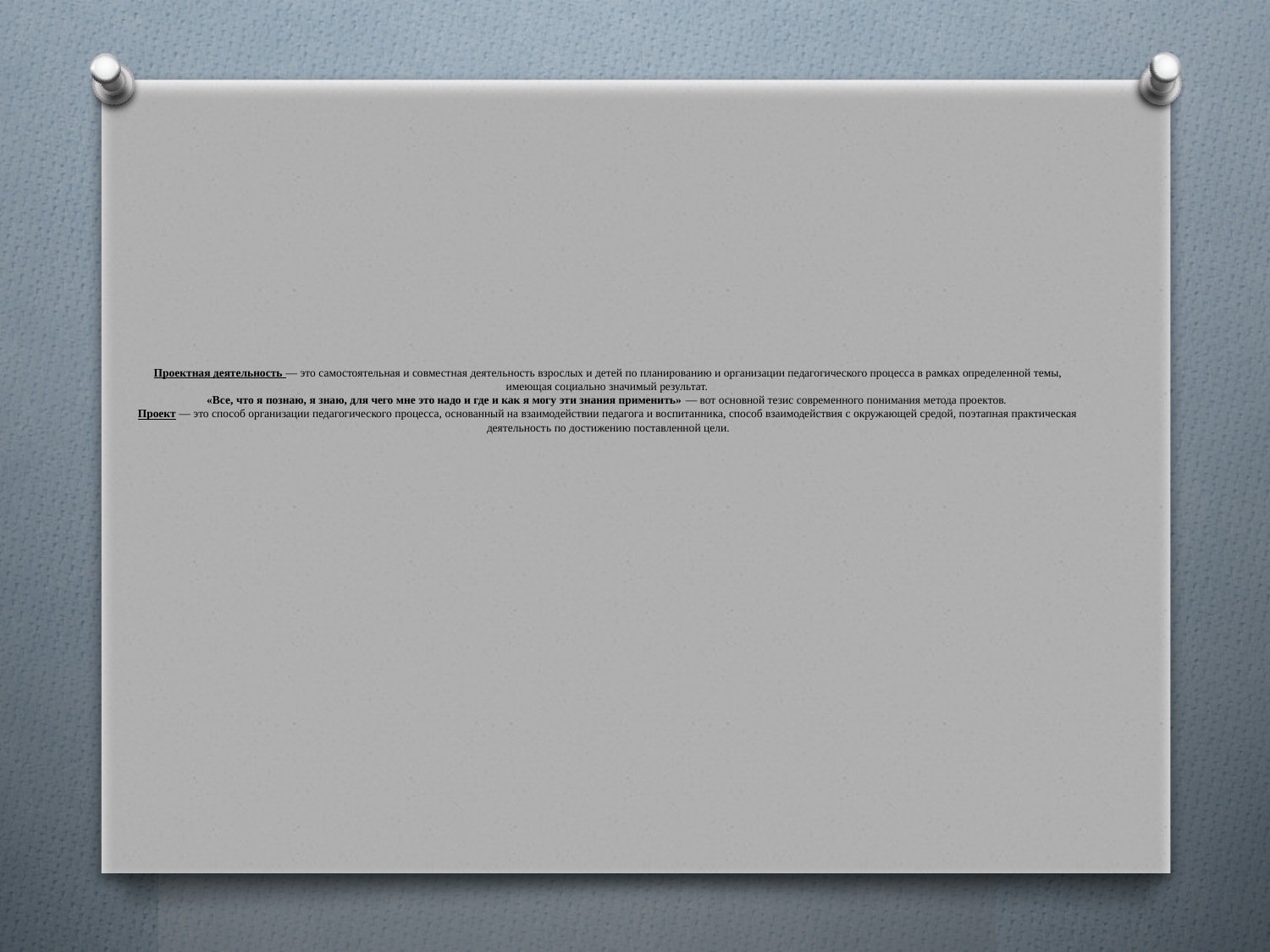

# Проектная деятельность — это самостоятельная и совместная деятельность взрослых и детей по планированию и организации педагогического процесса в рамках определенной темы, имеющая социально значимый результат. «Все, что я познаю, я знаю, для чего мне это надо и где и как я могу эти знания применить» — вот основной тезис современного понимания метода проектов. Проект — это способ организации педагогического процесса, основанный на взаимодействии педагога и воспитанника, способ взаимодействия с окружающей средой, поэтапная практическая деятельность по достижению поставленной цели.